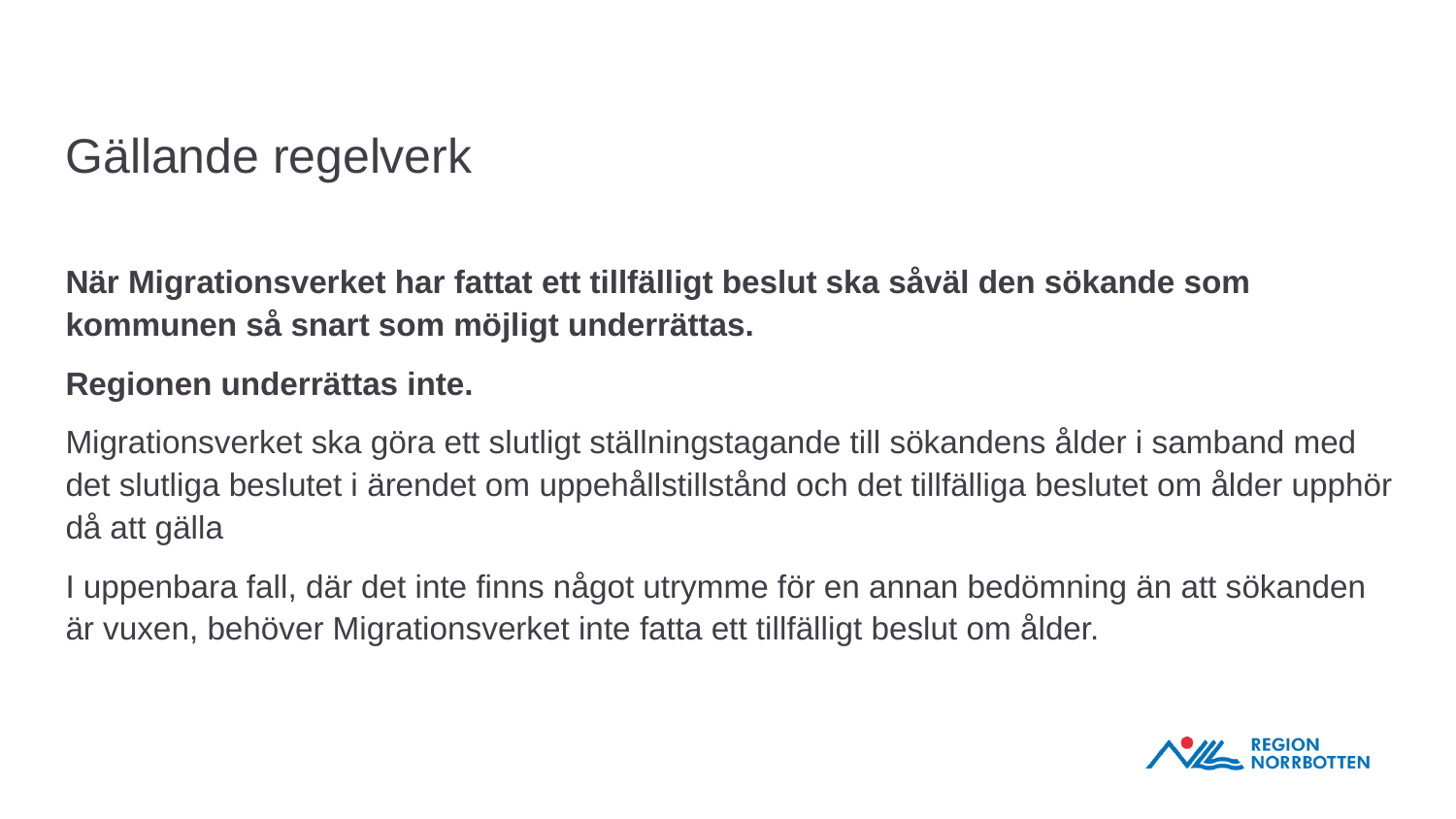

Gällande regelverk

När Migrationsverket har fattat ett tillfälligt beslut ska såväl den sökande som kommunen så snart som möjligt underrättas.
Regionen underrättas inte.
Migrationsverket ska göra ett slutligt ställningstagande till sökandens ålder i samband med det slutliga beslutet i ärendet om uppehållstillstånd och det tillfälliga beslutet om ålder upphör då att gälla
I uppenbara fall, där det inte finns något utrymme för en annan bedömning än att sökanden är vuxen, behöver Migrationsverket inte fatta ett tillfälligt beslut om ålder.